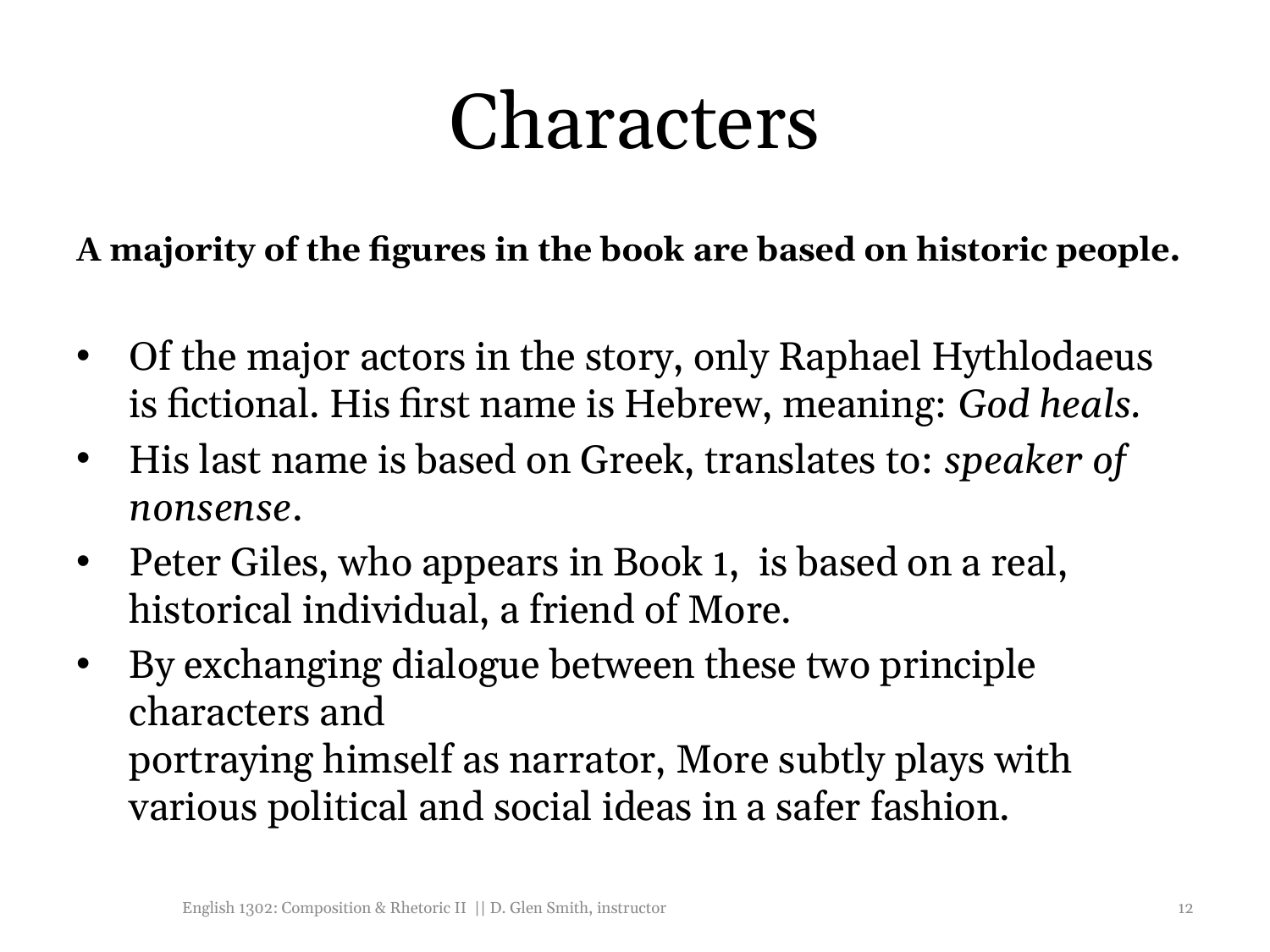

# Characters
A majority of the figures in the book are based on historic people.

Of the major actors in the story, only Raphael Hythlodaeus is fictional. His first name is Hebrew, meaning: God heals.
His last name is based on Greek, translates to: speaker of nonsense.
Peter Giles, who appears in Book 1,  is based on a real, historical individual, a friend of More.
By exchanging dialogue between these two principle characters and
portraying himself as narrator, More subtly plays with various political and social ideas in a safer fashion.
English 1302: Composition & Rhetoric II  || D. Glen Smith, instructor
12